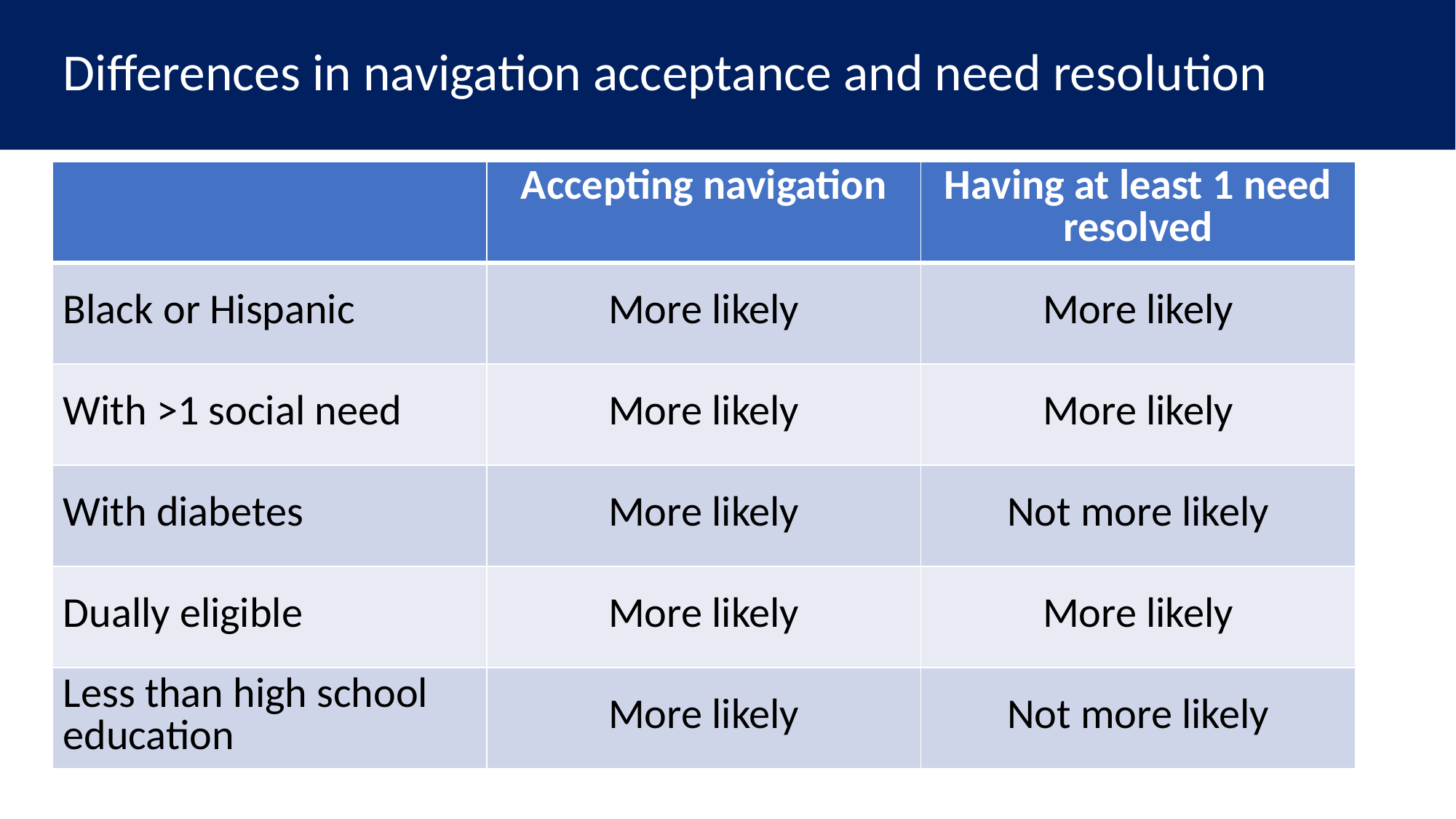

# Differences in navigation acceptance and need resolution
|  | Accepting navigation | Having at least 1 need resolved |
| --- | --- | --- |
| Black or Hispanic | More likely | More likely |
| With >1 social need | More likely | More likely |
| With diabetes | More likely | Not more likely |
| Dually eligible | More likely | More likely |
| Less than high school education | More likely | Not more likely |